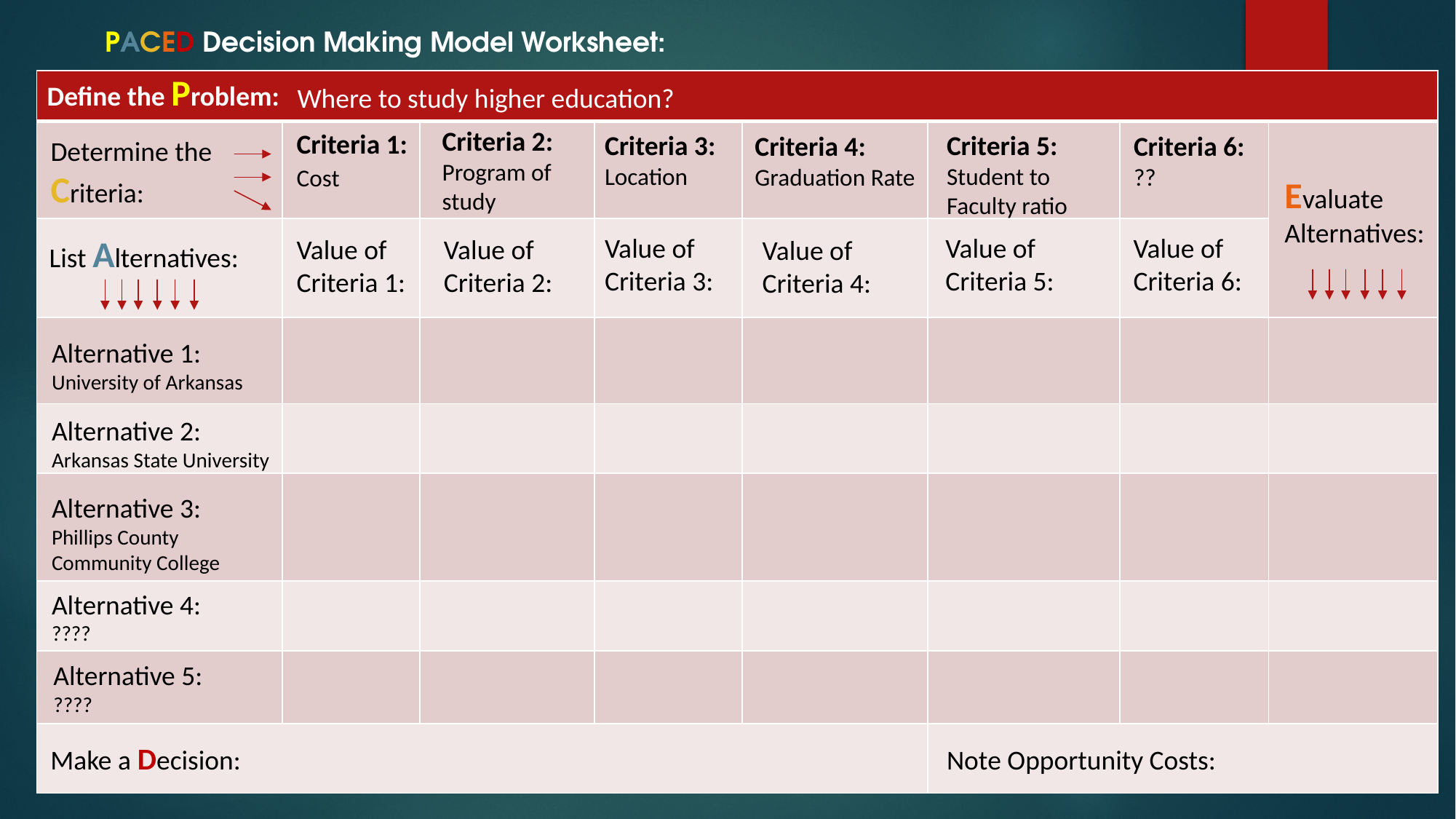

Criteria 2:
Program of study
PACED Decision Making Model Worksheet:
Define the Problem:
|  |  |  |  |  |  |  |  |
| --- | --- | --- | --- | --- | --- | --- | --- |
|  |  |  |  |  |  |  |  |
|  |  |  |  |  |  |  |  |
|  |  |  |  |  |  |  |  |
|  |  |  |  |  |  |  |  |
|  |  |  |  |  |  |  |  |
|  |  |  |  |  |  |  |  |
|  |  |  |  |  |  |  |  |
|  |  |  |  |  |  |  |  |
Where to study higher education?
Criteria 2:
Program of study
Criteria 1:
Cost
Criteria 5:
Student to Faculty ratio

Evaluate Alternatives:
Criteria 3:
Location
Criteria 6:
??
Criteria 4:
Graduation Rate
Determine the Criteria:
Value of Criteria 6:
List Alternatives:
Value of Criteria 3:
Value of Criteria 5:
Value of Criteria 1:
Value of Criteria 2:
Value of Criteria 4:
Alternative 1:
University of Arkansas
Alternative 2:
Arkansas State University
Alternative 3:
Phillips County Community College
Alternative 4:
????
Alternative 5:
????
Make a Decision:
Note Opportunity Costs: